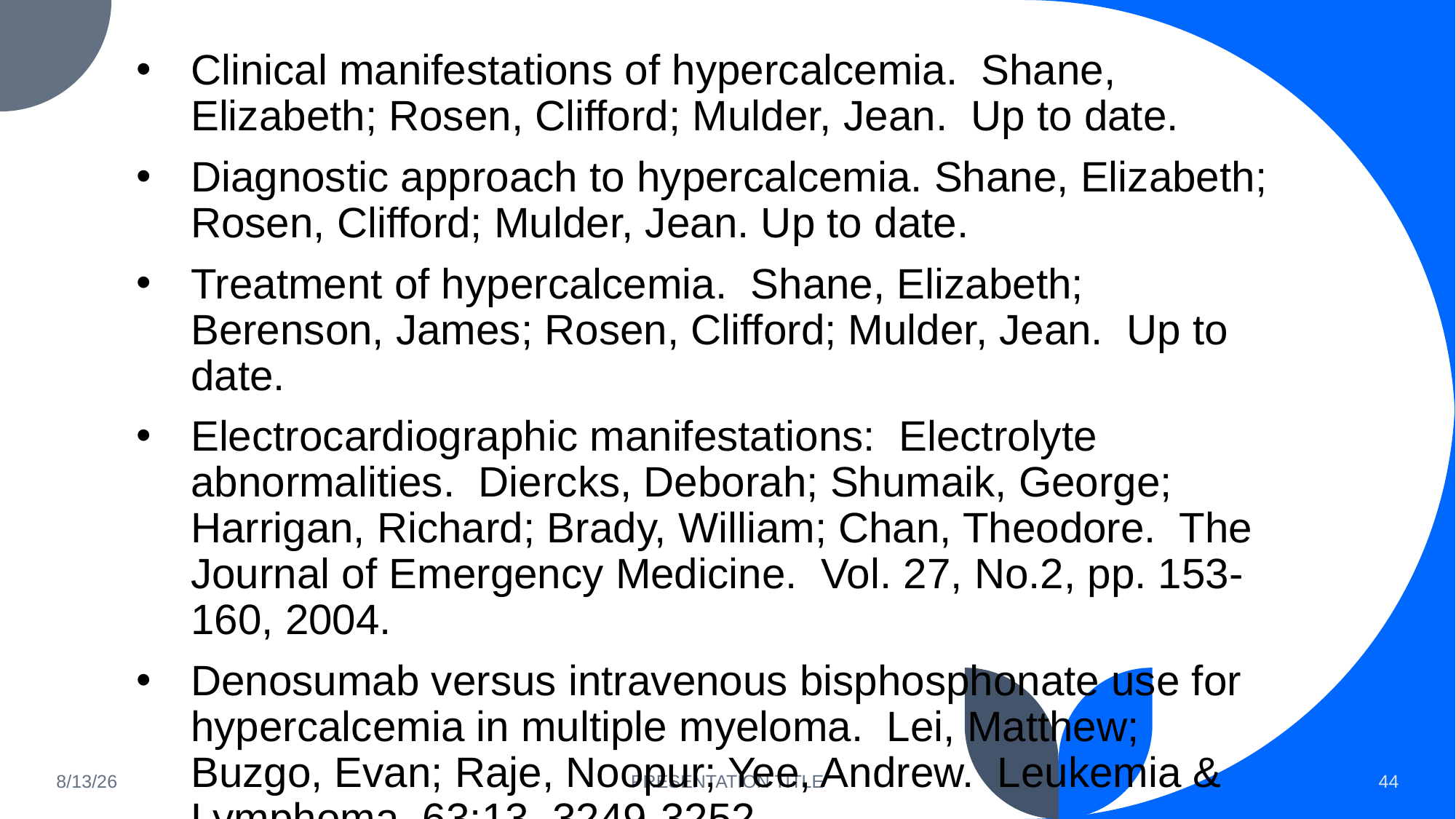

#
Clinical manifestations of hypercalcemia.  Shane, Elizabeth; Rosen, Clifford; Mulder, Jean.  Up to date.
Diagnostic approach to hypercalcemia. Shane, Elizabeth; Rosen, Clifford; Mulder, Jean. Up to date.
Treatment of hypercalcemia.  Shane, Elizabeth; Berenson, James; Rosen, Clifford; Mulder, Jean.  Up to date.
Electrocardiographic manifestations:  Electrolyte abnormalities.  Diercks, Deborah; Shumaik, George; Harrigan, Richard; Brady, William; Chan, Theodore.  The Journal of Emergency Medicine.  Vol. 27, No.2, pp. 153-160, 2004.
Denosumab versus intravenous bisphosphonate use for hypercalcemia in multiple myeloma.  Lei, Matthew; Buzgo, Evan; Raje, Noopur; Yee, Andrew.  Leukemia & Lymphoma, 63:13, 3249-3252.

8/13/26
PRESENTATION TITLE
44